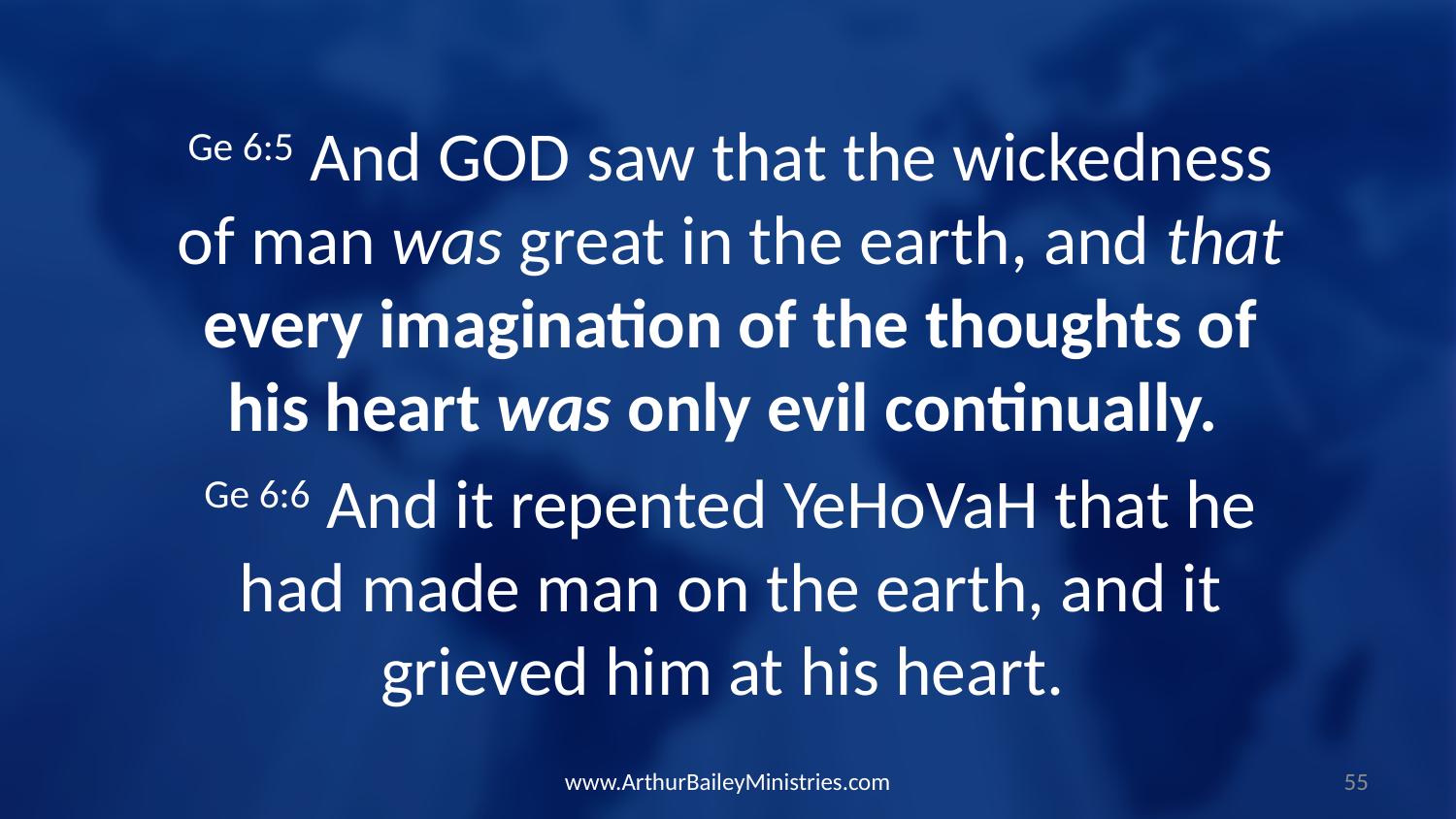

Ge 6:5 And GOD saw that the wickedness of man was great in the earth, and that every imagination of the thoughts of his heart was only evil continually.
Ge 6:6 And it repented YeHoVaH that he had made man on the earth, and it grieved him at his heart.

www.ArthurBaileyMinistries.com
55